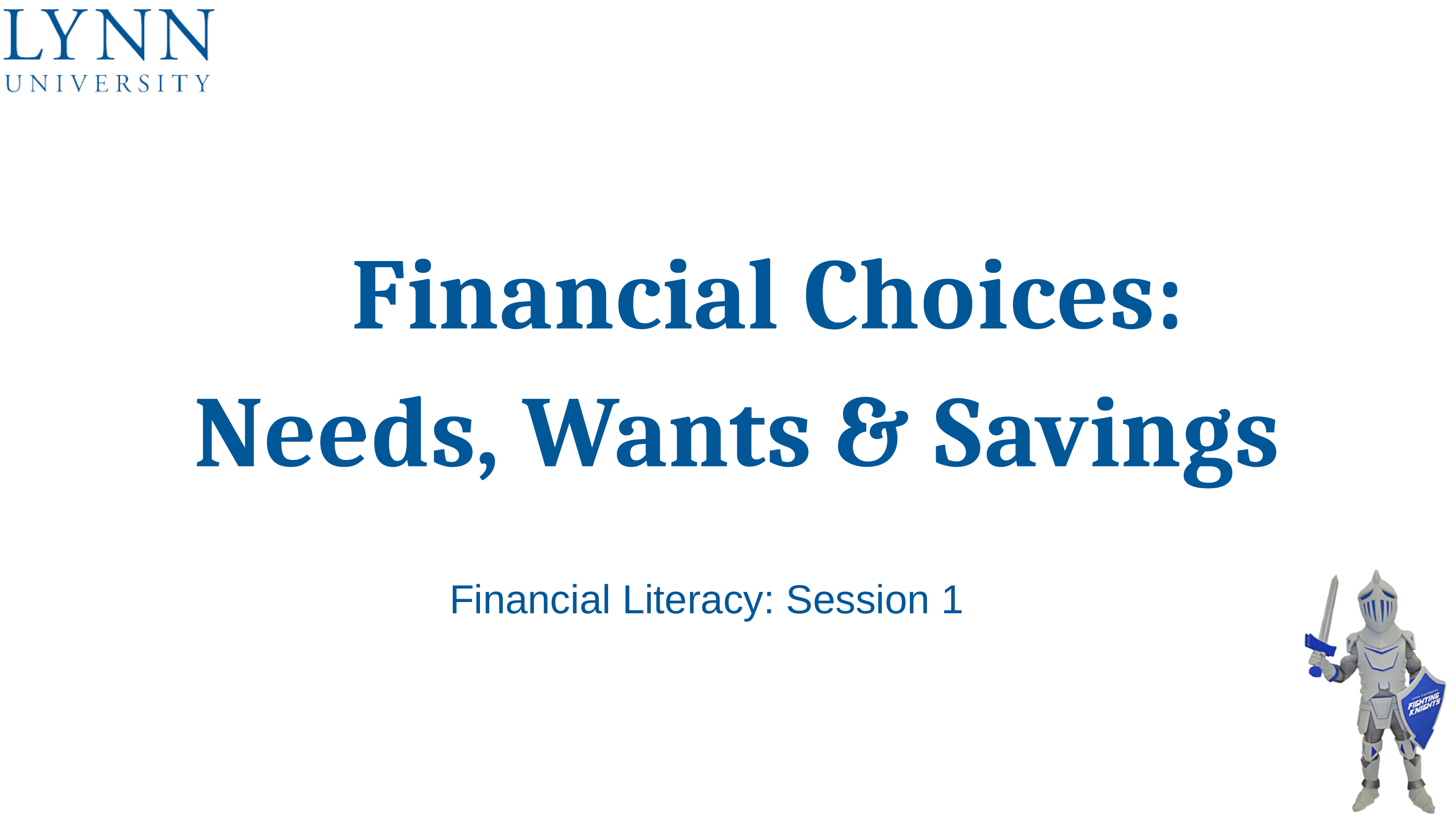

# Financial Choices:
Needs, Wants & Savings
Financial Literacy: Session 1